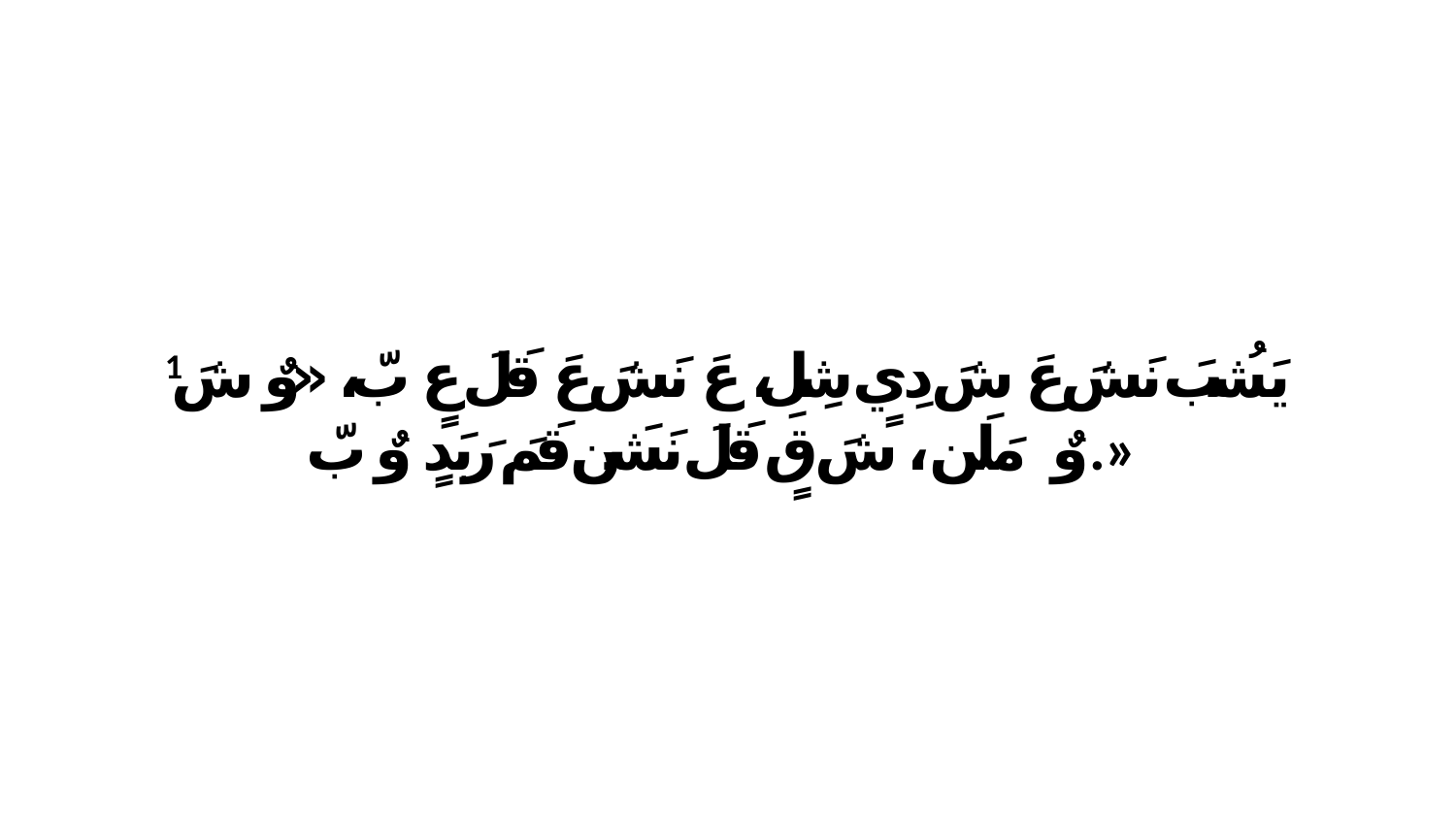

1 يَشُبَ نَشَ عَ شَ دِيٍ شِلِ، عَ نَشَ عَ قَلَ عٍ بّ، «وٌ شَ وٌ مَلَن، ﭑ شَ قٍ قَلَ نَشَن قَمَ رَبَدٍ وٌ بّ.»